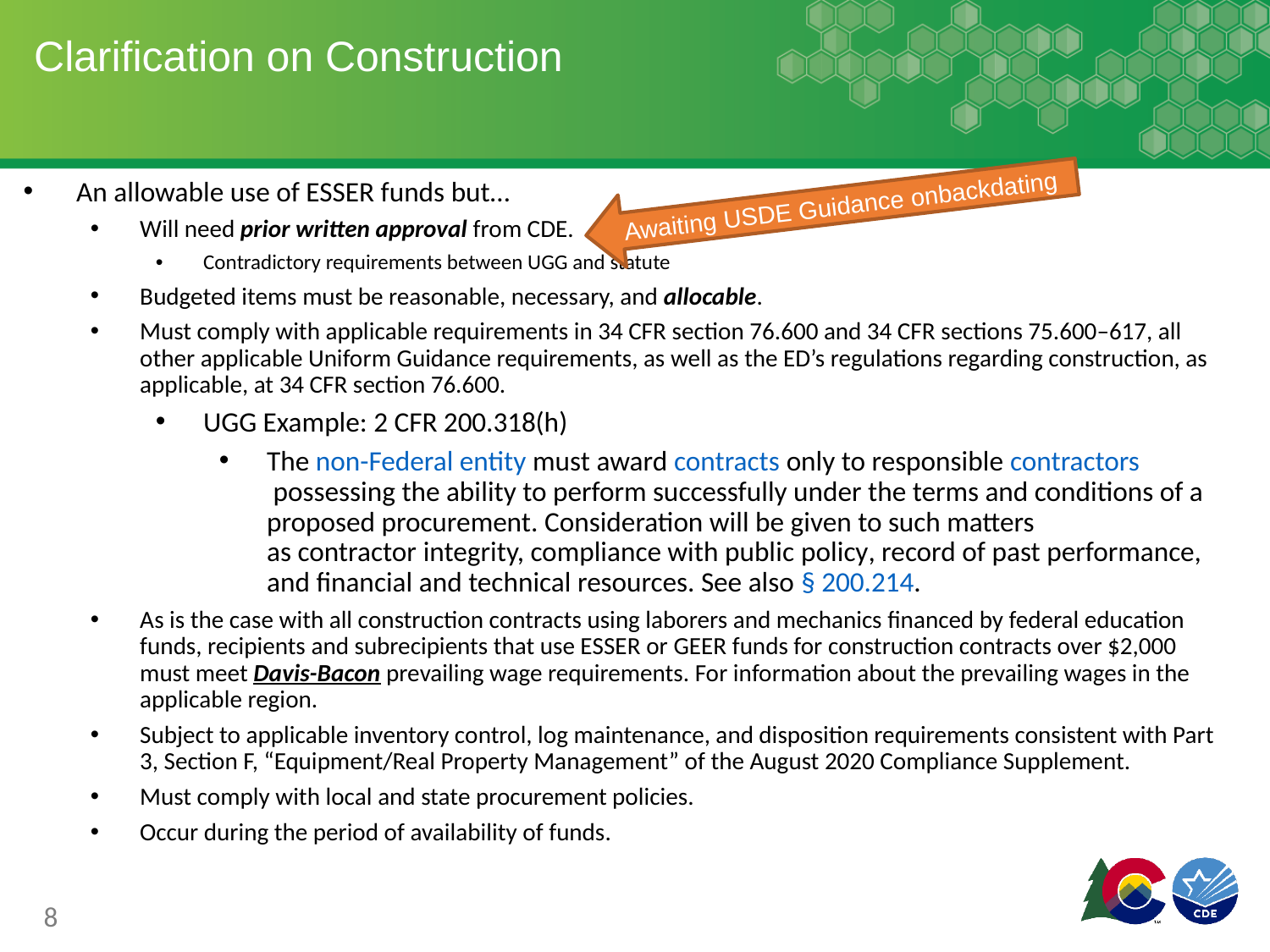

# Clarification on Construction
Awaiting USDE Guidance onbackdating
An allowable use of ESSER funds but…
Will need prior written approval from CDE.
Contradictory requirements between UGG and statute
Budgeted items must be reasonable, necessary, and allocable.
Must comply with applicable requirements in 34 CFR section 76.600 and 34 CFR sections 75.600–617, all other applicable Uniform Guidance requirements, as well as the ED’s regulations regarding construction, as applicable, at 34 CFR section 76.600.
UGG Example: 2 CFR 200.318(h)
The non-Federal entity must award contracts only to responsible contractors possessing the ability to perform successfully under the terms and conditions of a proposed procurement. Consideration will be given to such matters as contractor integrity, compliance with public policy, record of past performance, and financial and technical resources. See also § 200.214.
As is the case with all construction contracts using laborers and mechanics financed by federal education funds, recipients and subrecipients that use ESSER or GEER funds for construction contracts over $2,000 must meet Davis-Bacon prevailing wage requirements. For information about the prevailing wages in the applicable region.
Subject to applicable inventory control, log maintenance, and disposition requirements consistent with Part 3, Section F, “Equipment/Real Property Management” of the August 2020 Compliance Supplement.
Must comply with local and state procurement policies.
Occur during the period of availability of funds.

8